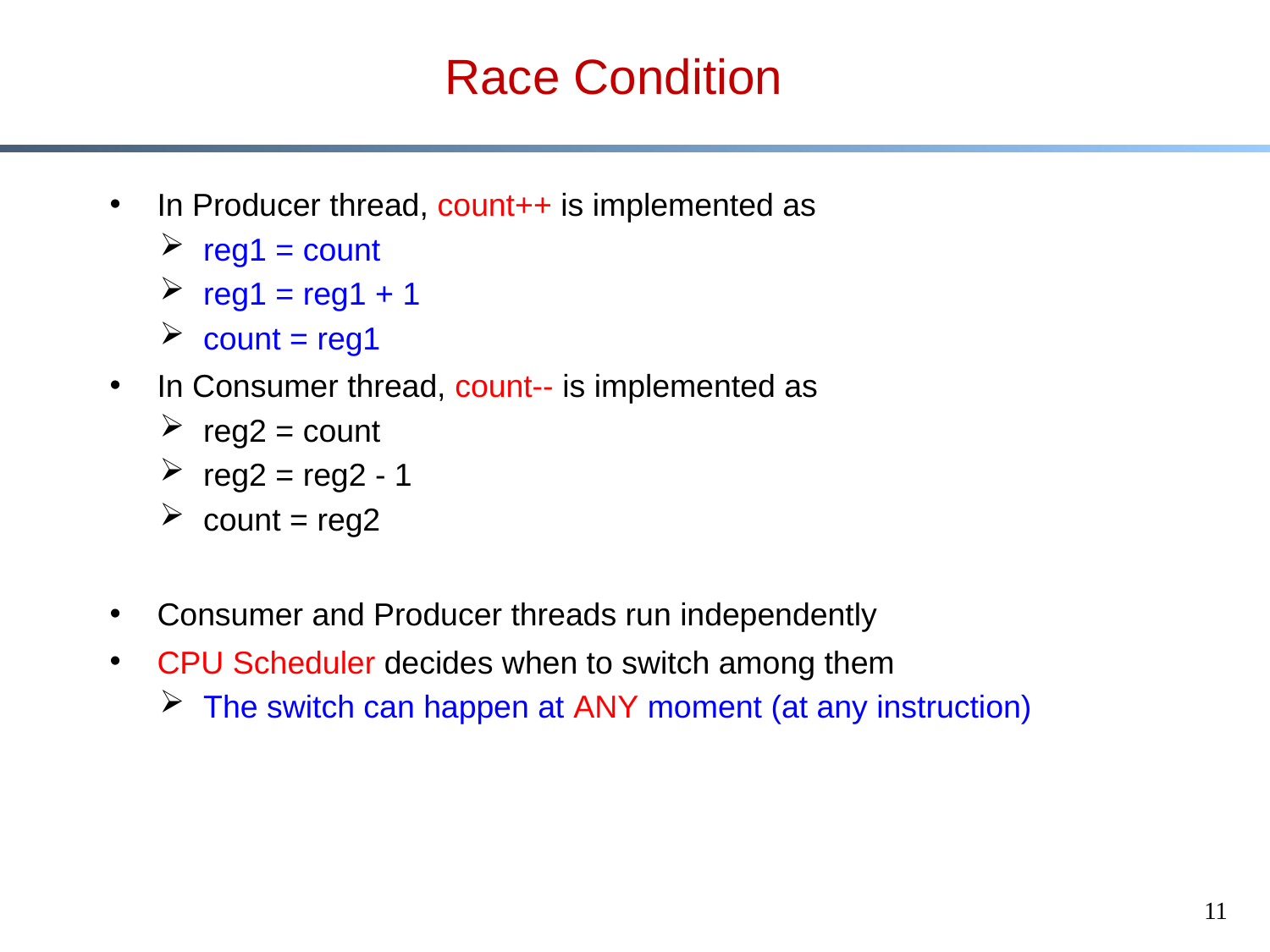

# Race Condition
In Producer thread, count++ is implemented as
reg1 = count
reg1 = reg1 + 1
count = reg1
In Consumer thread, count-- is implemented as
reg2 = count
reg2 = reg2 - 1
count = reg2

Consumer and Producer threads run independently
CPU Scheduler decides when to switch among them
The switch can happen at ANY moment (at any instruction)
11